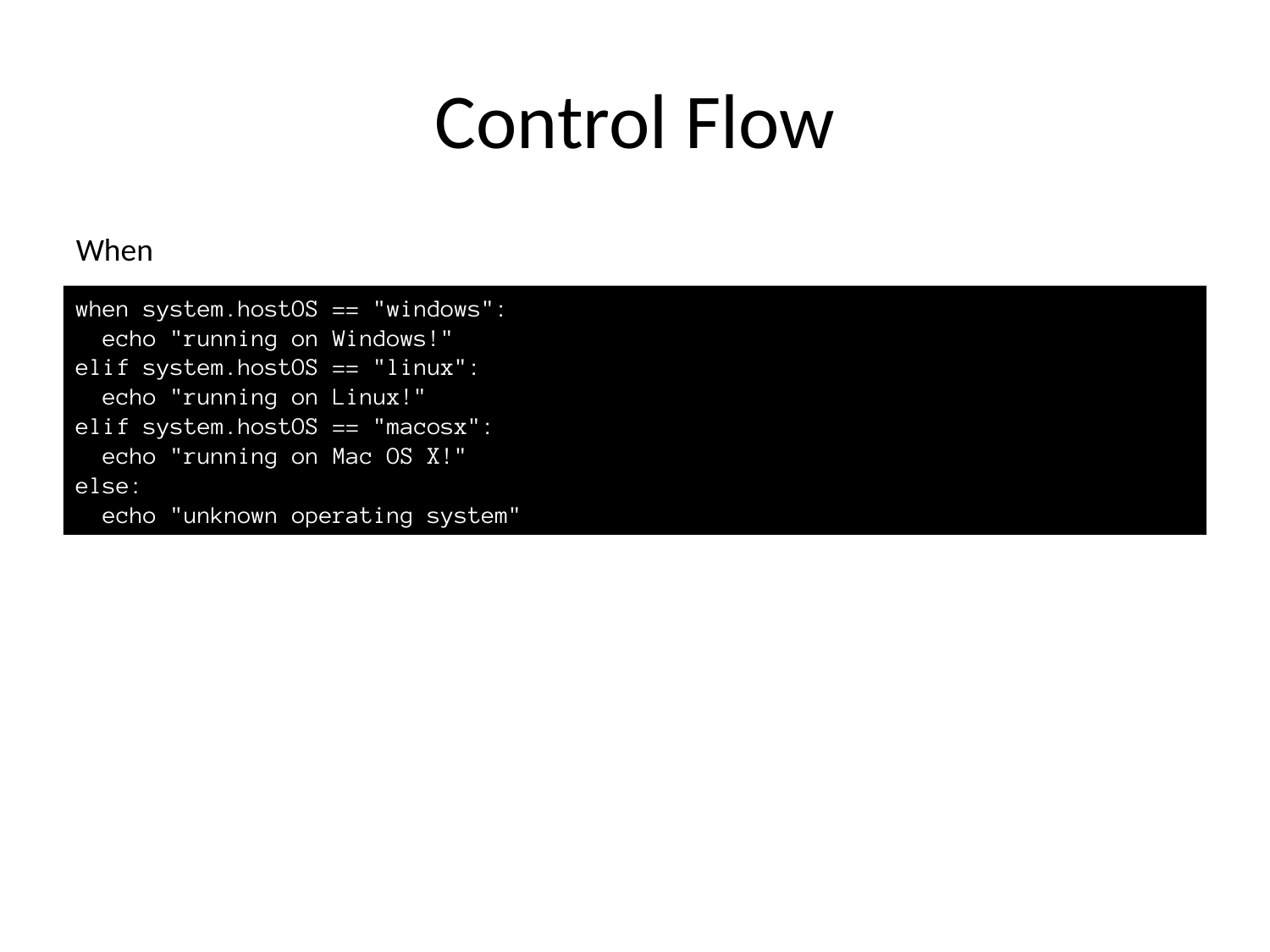

# Control Flow
When
when system.hostOS == "windows":
  echo "running on Windows!"
elif system.hostOS == "linux":
  echo "running on Linux!"
elif system.hostOS == "macosx":
  echo "running on Mac OS X!"
else:
  echo "unknown operating system"